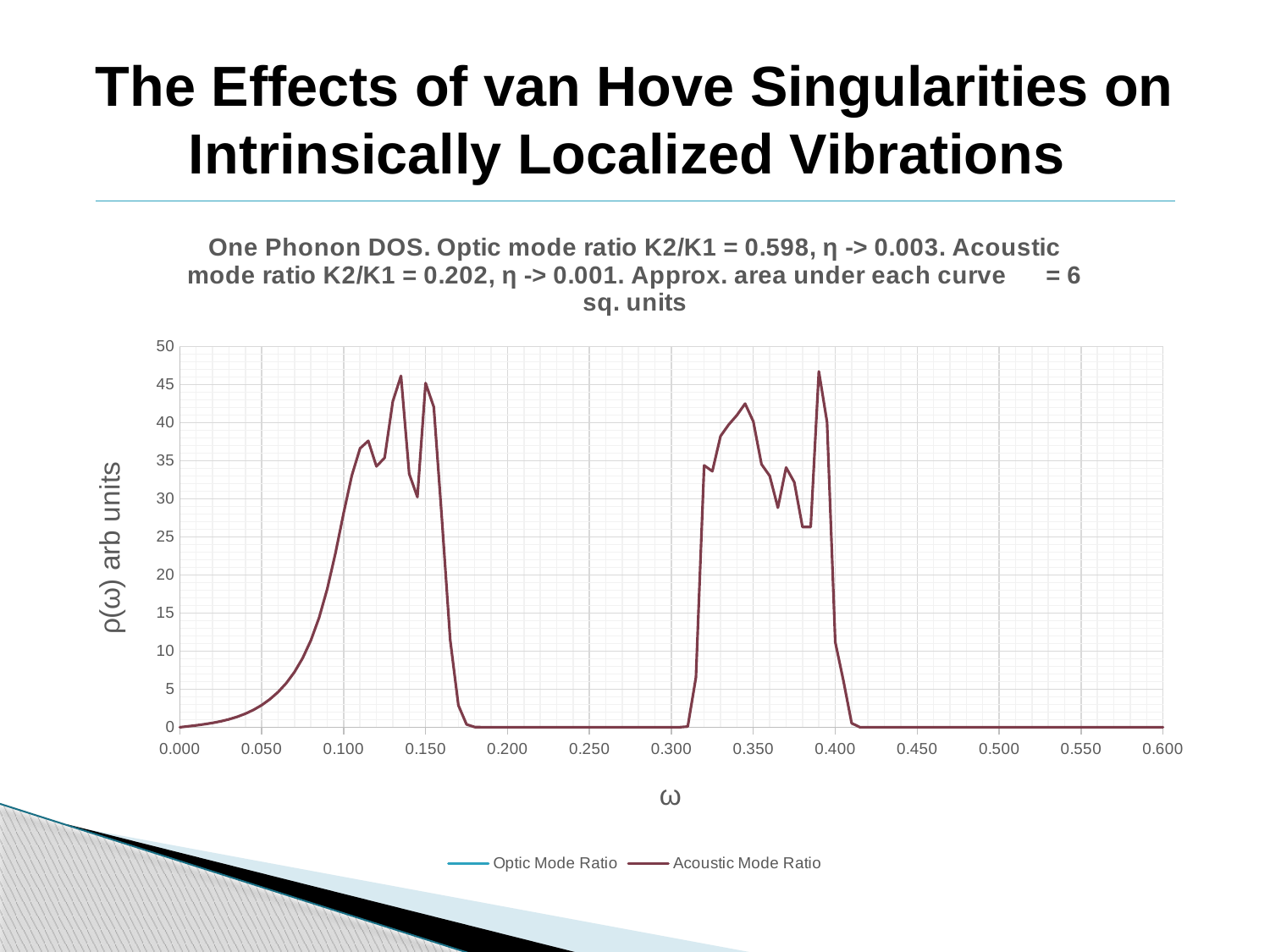

# The Effects of van Hove Singularities on Intrinsically Localized Vibrations

### Chart: One Phonon DOS. Optic mode ratio K2/K1 = 0.598, η -> 0.003. Acoustic mode ratio K2/K1 = 0.202, η -> 0.001. Approx. area under each curve      = 6 sq. units

| Category |  |  |
|---|---|---|